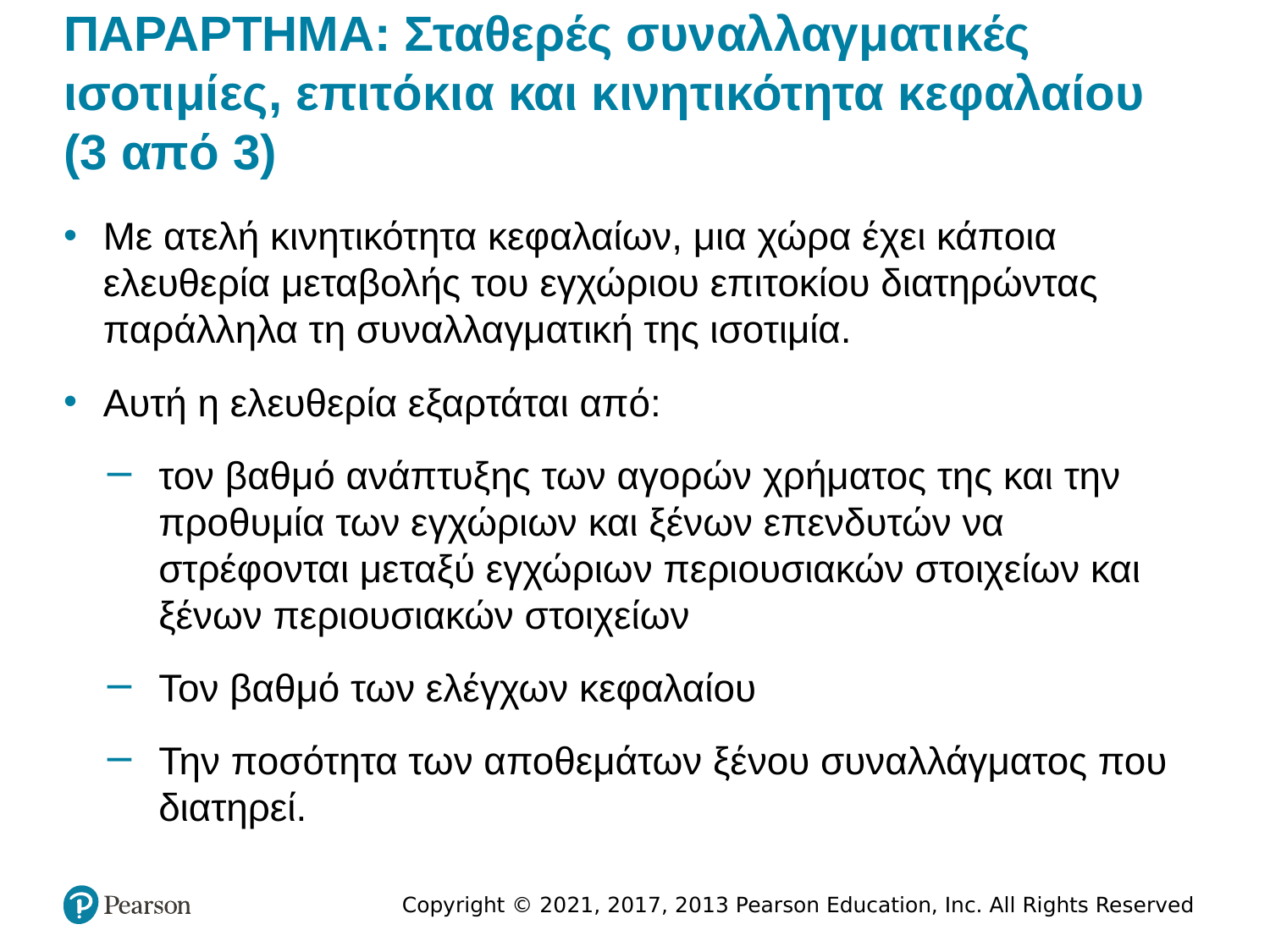

# ΠΑΡΑΡΤΗΜΑ: Σταθερές συναλλαγματικές ισοτιμίες, επιτόκια και κινητικότητα κεφαλαίου (3 από 3)
Με ατελή κινητικότητα κεφαλαίων, μια χώρα έχει κάποια ελευθερία μεταβολής του εγχώριου επιτοκίου διατηρώντας παράλληλα τη συναλλαγματική της ισοτιμία.
Αυτή η ελευθερία εξαρτάται από:
τον βαθμό ανάπτυξης των αγορών χρήματος της και την προθυμία των εγχώριων και ξένων επενδυτών να στρέφονται μεταξύ εγχώριων περιουσιακών στοιχείων και ξένων περιουσιακών στοιχείων
Τον βαθμό των ελέγχων κεφαλαίου
Την ποσότητα των αποθεμάτων ξένου συναλλάγματος που διατηρεί.